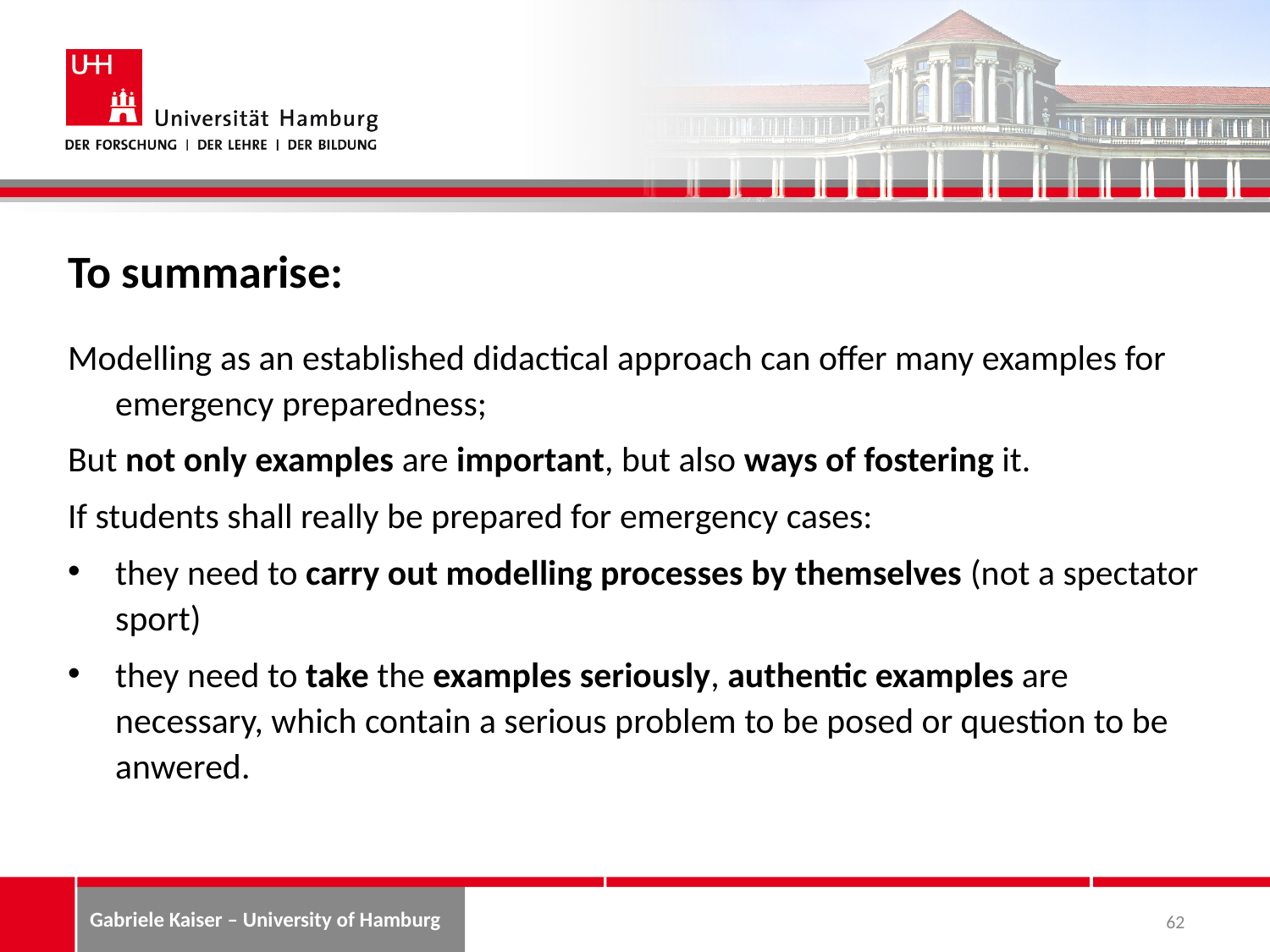

# To summarise:
Modelling as an established didactical approach can offer many examples for emergency preparedness;
But not only examples are important, but also ways of fostering it.
If students shall really be prepared for emergency cases:
they need to carry out modelling processes by themselves (not a spectator sport)
they need to take the examples seriously, authentic examples are necessary, which contain a serious problem to be posed or question to be anwered.

62